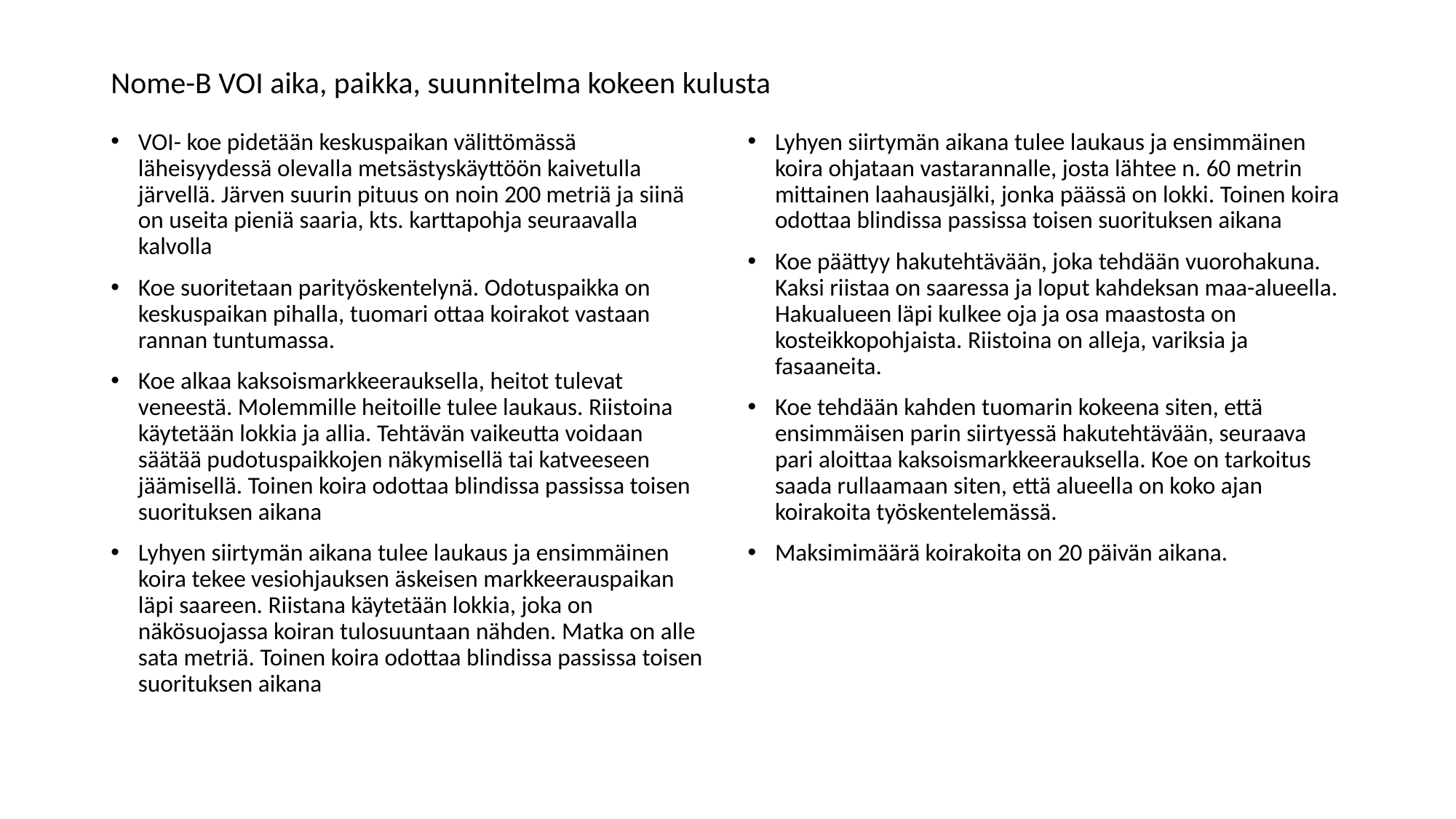

# Nome-B VOI aika, paikka, suunnitelma kokeen kulusta
VOI- koe pidetään keskuspaikan välittömässä läheisyydessä olevalla metsästyskäyttöön kaivetulla järvellä. Järven suurin pituus on noin 200 metriä ja siinä on useita pieniä saaria, kts. karttapohja seuraavalla kalvolla
Koe suoritetaan parityöskentelynä. Odotuspaikka on keskuspaikan pihalla, tuomari ottaa koirakot vastaan rannan tuntumassa.
Koe alkaa kaksoismarkkeerauksella, heitot tulevat veneestä. Molemmille heitoille tulee laukaus. Riistoina käytetään lokkia ja allia. Tehtävän vaikeutta voidaan säätää pudotuspaikkojen näkymisellä tai katveeseen jäämisellä. Toinen koira odottaa blindissa passissa toisen suorituksen aikana
Lyhyen siirtymän aikana tulee laukaus ja ensimmäinen koira tekee vesiohjauksen äskeisen markkeerauspaikan läpi saareen. Riistana käytetään lokkia, joka on näkösuojassa koiran tulosuuntaan nähden. Matka on alle sata metriä. Toinen koira odottaa blindissa passissa toisen suorituksen aikana
Lyhyen siirtymän aikana tulee laukaus ja ensimmäinen koira ohjataan vastarannalle, josta lähtee n. 60 metrin mittainen laahausjälki, jonka päässä on lokki. Toinen koira odottaa blindissa passissa toisen suorituksen aikana
Koe päättyy hakutehtävään, joka tehdään vuorohakuna. Kaksi riistaa on saaressa ja loput kahdeksan maa-alueella. Hakualueen läpi kulkee oja ja osa maastosta on kosteikkopohjaista. Riistoina on alleja, variksia ja fasaaneita.
Koe tehdään kahden tuomarin kokeena siten, että ensimmäisen parin siirtyessä hakutehtävään, seuraava pari aloittaa kaksoismarkkeerauksella. Koe on tarkoitus saada rullaamaan siten, että alueella on koko ajan koirakoita työskentelemässä.
Maksimimäärä koirakoita on 20 päivän aikana.